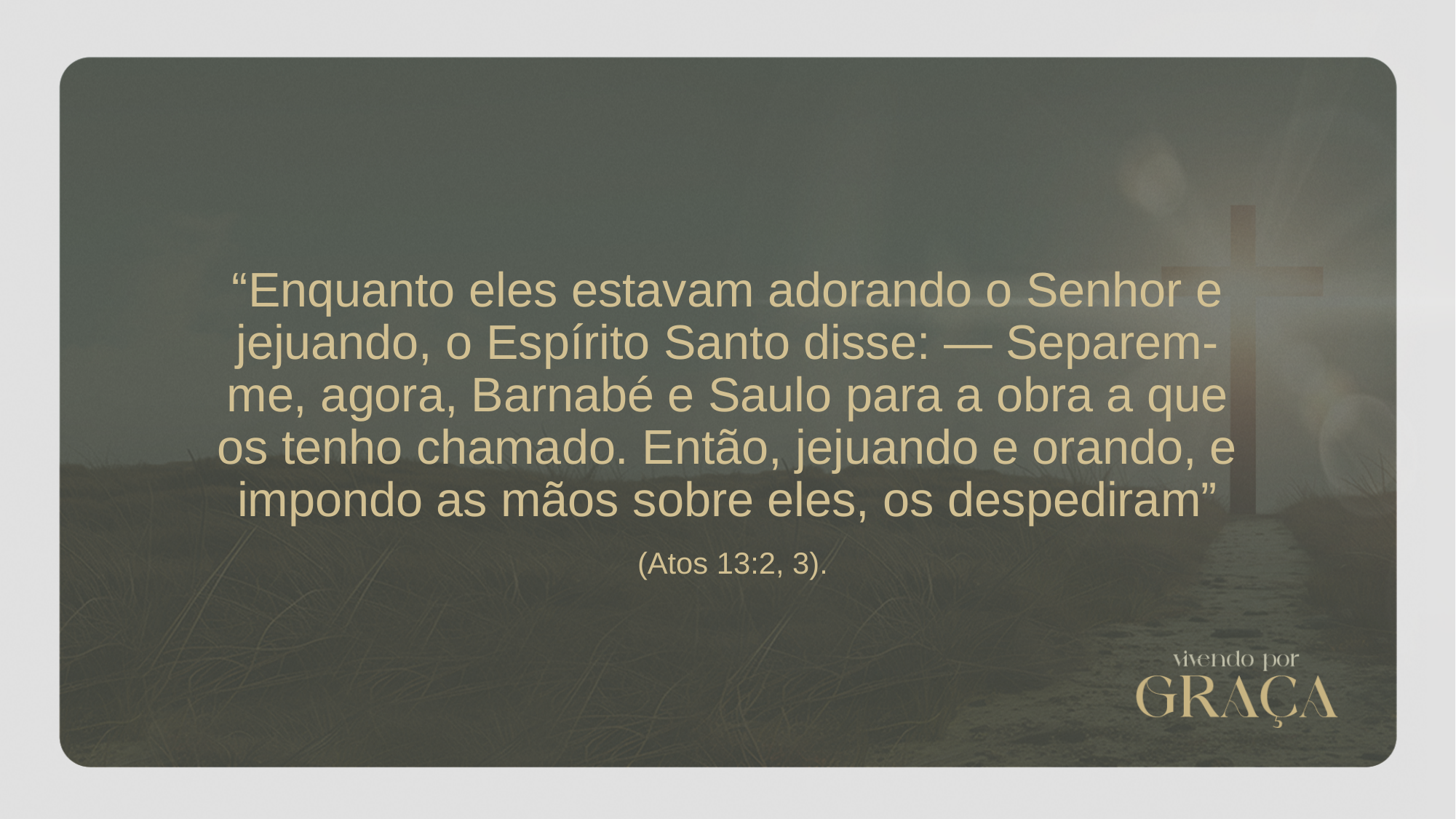

“Enquanto eles estavam adorando o Senhor e jejuando, o Espírito Santo disse: — Separem-me, agora, Barnabé e Saulo para a obra a que os tenho chamado. Então, jejuando e orando, e impondo as mãos sobre eles, os despediram”
 (Atos 13:2, 3).